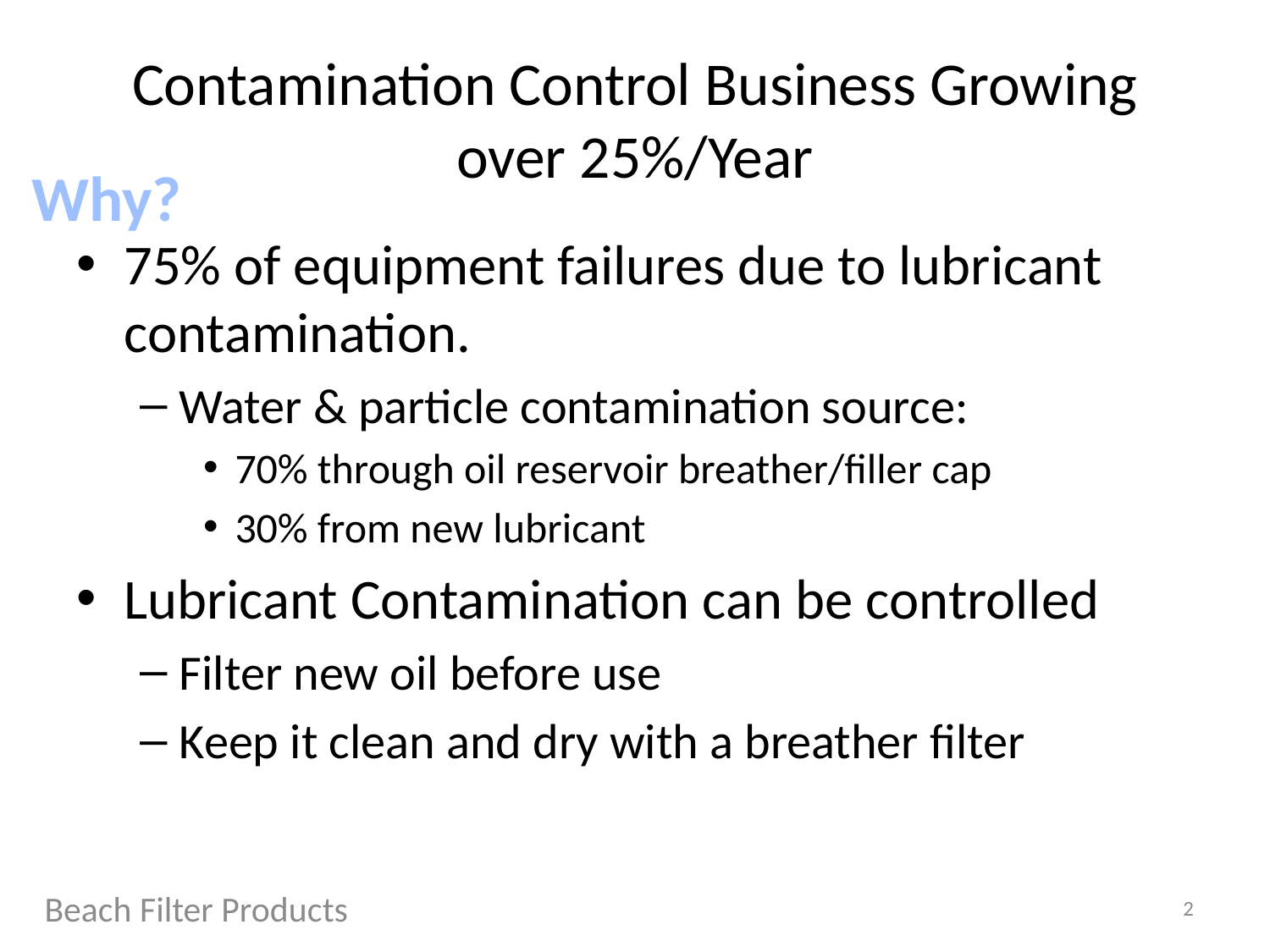

# Contamination Control Business Growing over 25%/Year
Why?
75% of equipment failures due to lubricant contamination.
Water & particle contamination source:
70% through oil reservoir breather/filler cap
30% from new lubricant
Lubricant Contamination can be controlled
Filter new oil before use
Keep it clean and dry with a breather filter
Beach Filter Products
2